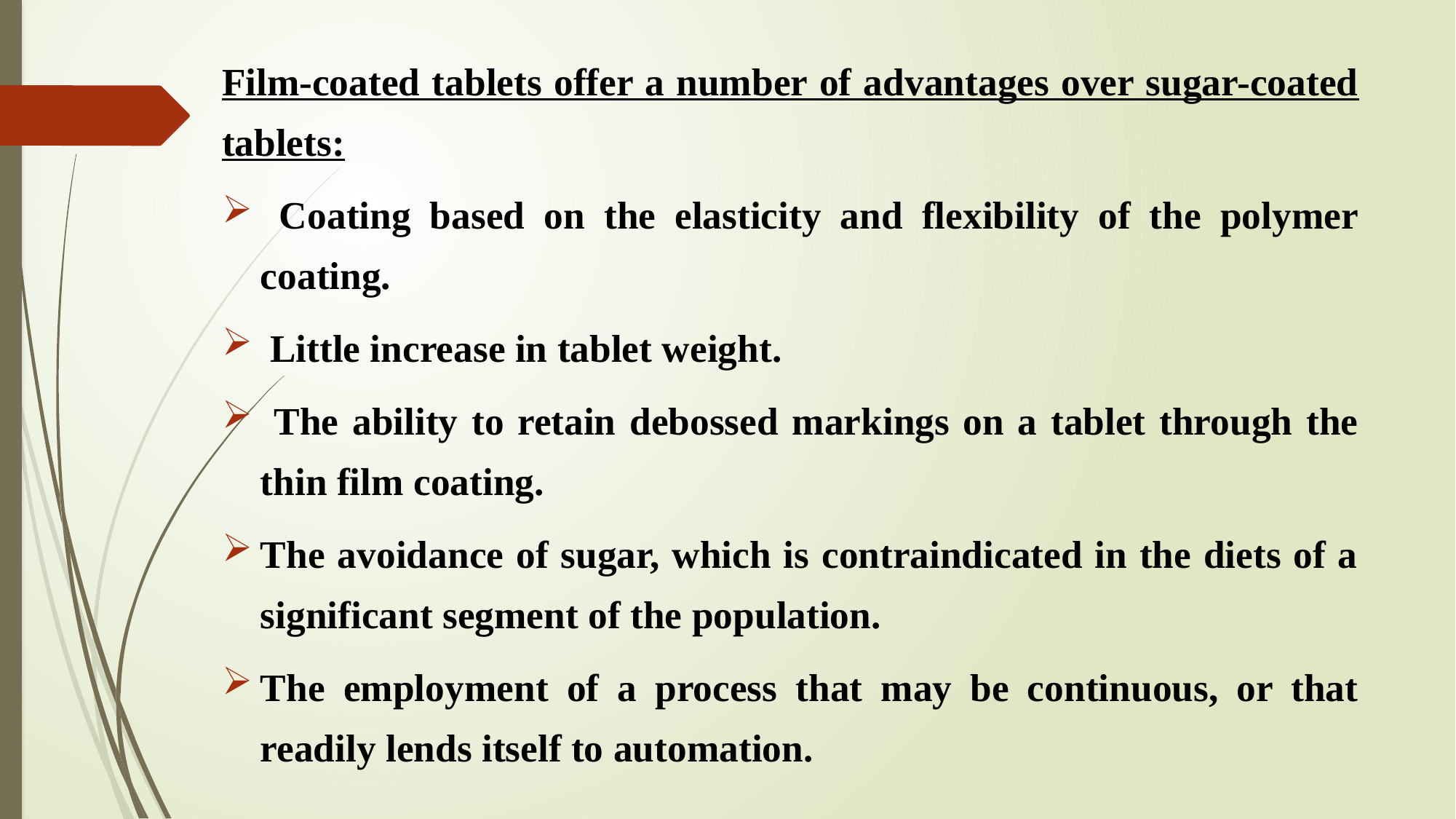

# Film-coated tablets offer a number of advantages over sugar-coated tablets:
 Coating based on the elasticity and flexibility of the polymer coating.
 Little increase in tablet weight.
 The ability to retain debossed markings on a tablet through the thin film coating.
The avoidance of sugar, which is contraindicated in the diets of a significant segment of the population.
The employment of a process that may be continuous, or that readily lends itself to automation.